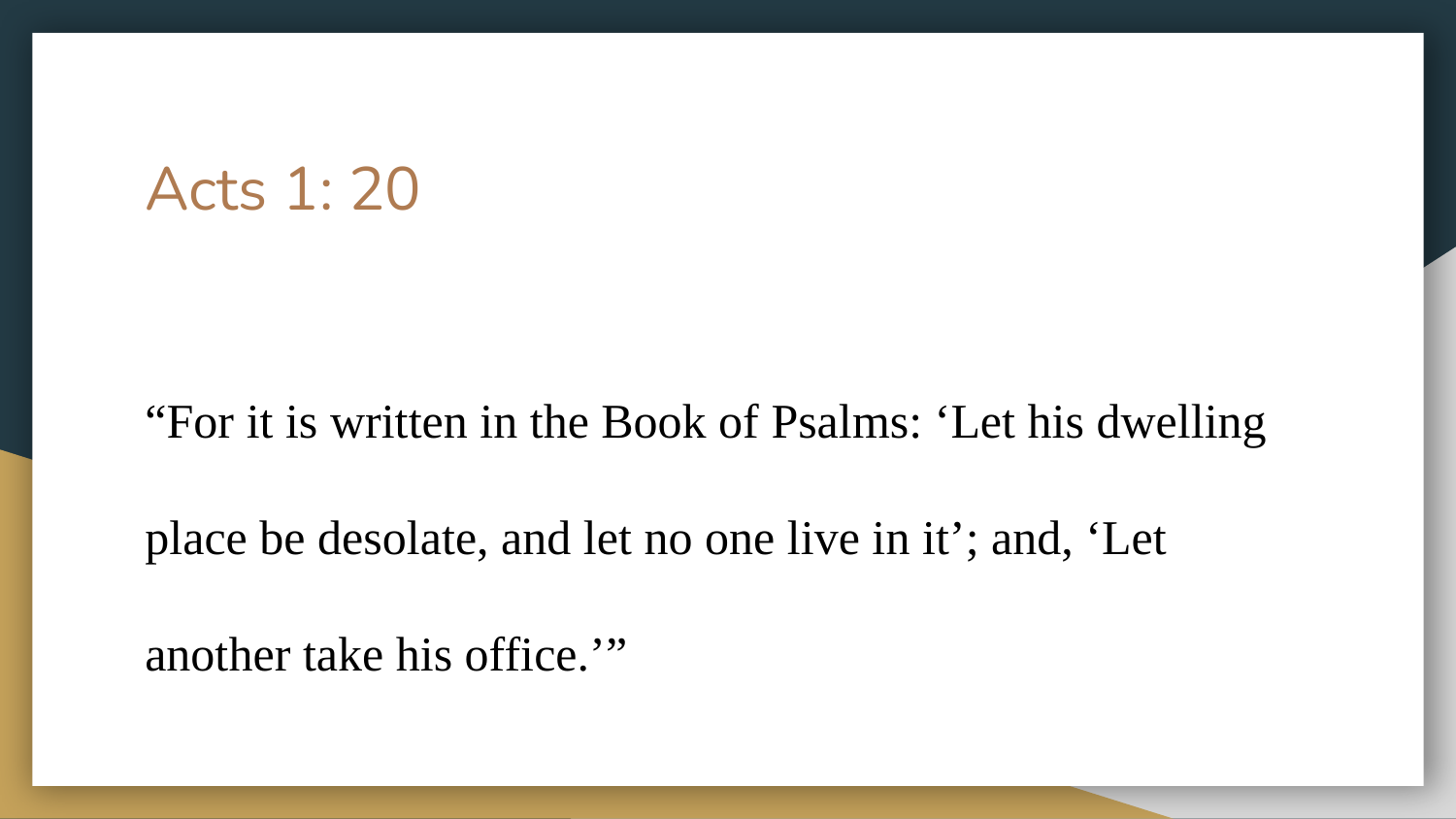

# Acts 1: 20
“For it is written in the Book of Psalms: ‘Let his dwelling place be desolate, and let no one live in it’; and, ‘Let another take his office.’”